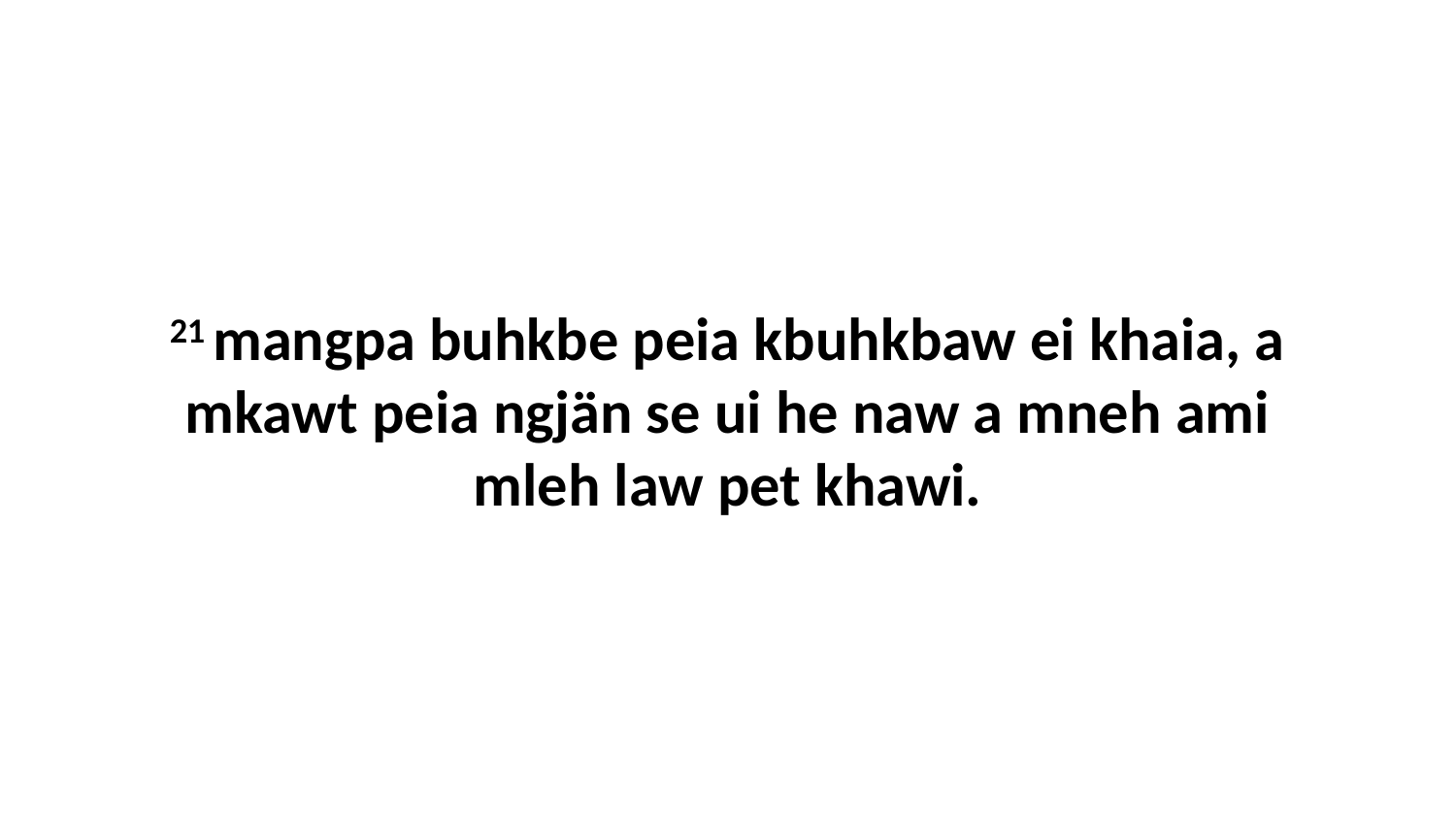

21 mangpa buhkbe peia kbuhkbaw ei khaia, a mkawt peia ngjän se ui he naw a mneh ami mleh law pet khawi.